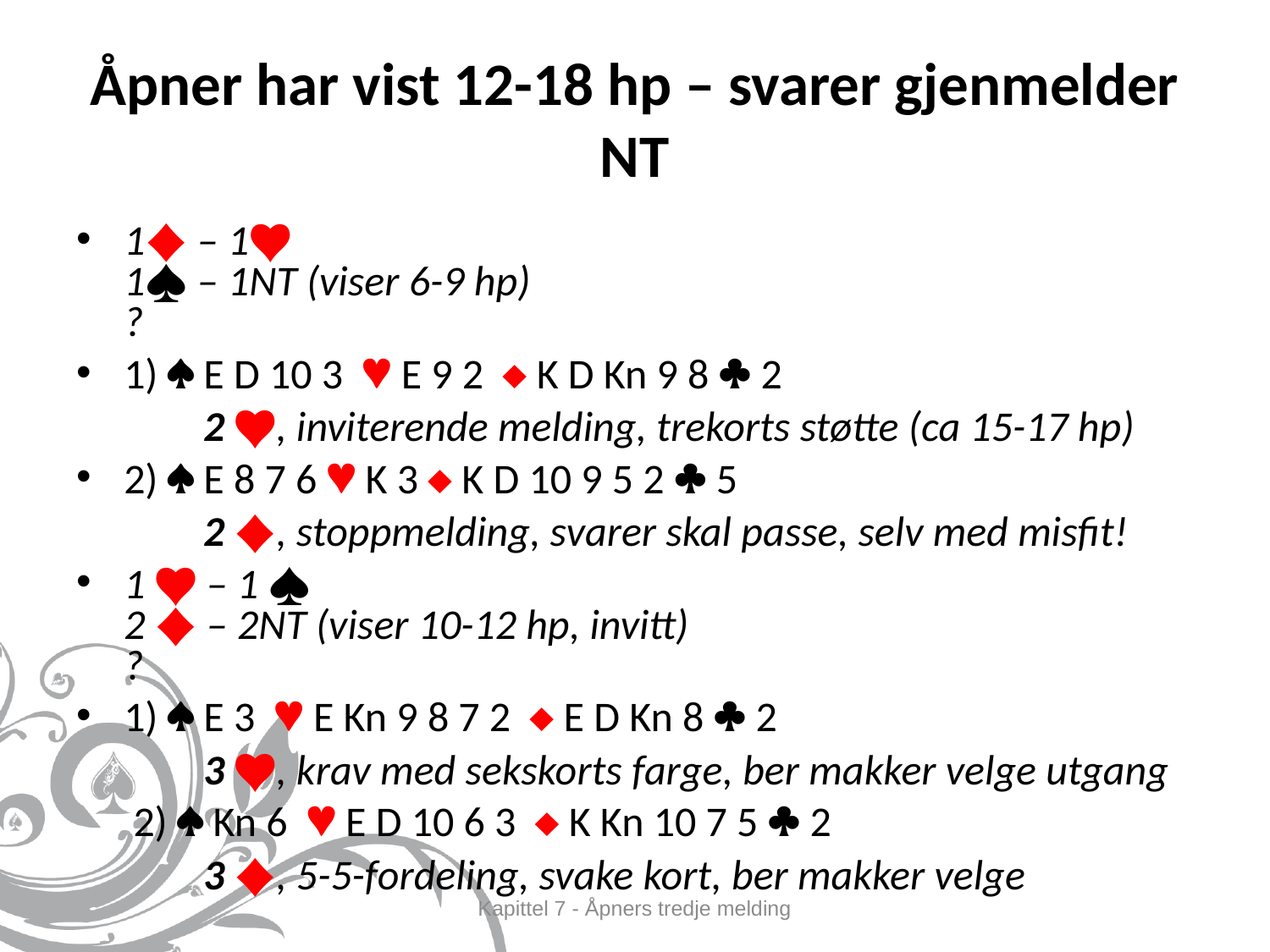

# Åpner har vist 12-18 hp – svarer gjenmelder NT
1♦ – 1♥
1♠ – 1NT (viser 6-9 hp)
?
1) ♠ E D 10 3  ♥ E 9 2  ♦ K D Kn 9 8 ♣ 2
	2 ♥, inviterende melding, trekorts støtte (ca 15-17 hp)
2) ♠ E 8 7 6 ♥ K 3 ♦ K D 10 9 5 2 ♣ 5
	2 ♦, stoppmelding, svarer skal passe, selv med misfit!
1 ♥ – 1 ♠
2 ♦ – 2NT (viser 10-12 hp, invitt)
?
1) ♠ E 3  ♥ E Kn 9 8 7 2  ♦ E D Kn 8 ♣ 2
	3 ♥, krav med sekskorts farge, ber makker velge utgang
      2) ♠ Kn 6  ♥ E D 10 6 3  ♦ K Kn 10 7 5 ♣ 2
	3 ♦, 5-5-fordeling, svake kort, ber makker velge
Kapittel 7 - Åpners tredje melding